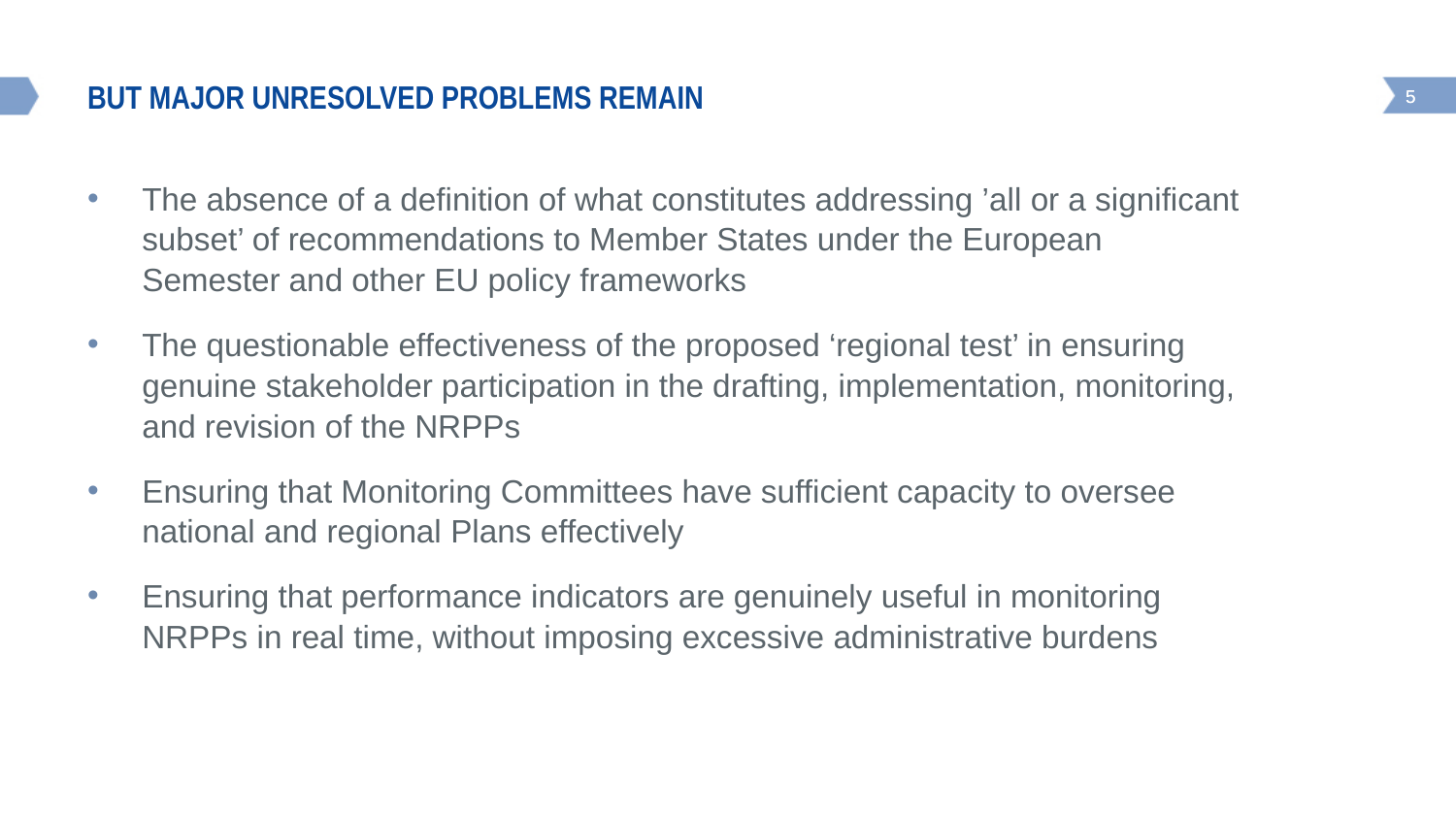

# But major unresolved problems remain
The absence of a definition of what constitutes addressing ’all or a significant subset’ of recommendations to Member States under the European Semester and other EU policy frameworks
The questionable effectiveness of the proposed ‘regional test’ in ensuring genuine stakeholder participation in the drafting, implementation, monitoring, and revision of the NRPPs
Ensuring that Monitoring Committees have sufficient capacity to oversee national and regional Plans effectively
Ensuring that performance indicators are genuinely useful in monitoring NRPPs in real time, without imposing excessive administrative burdens